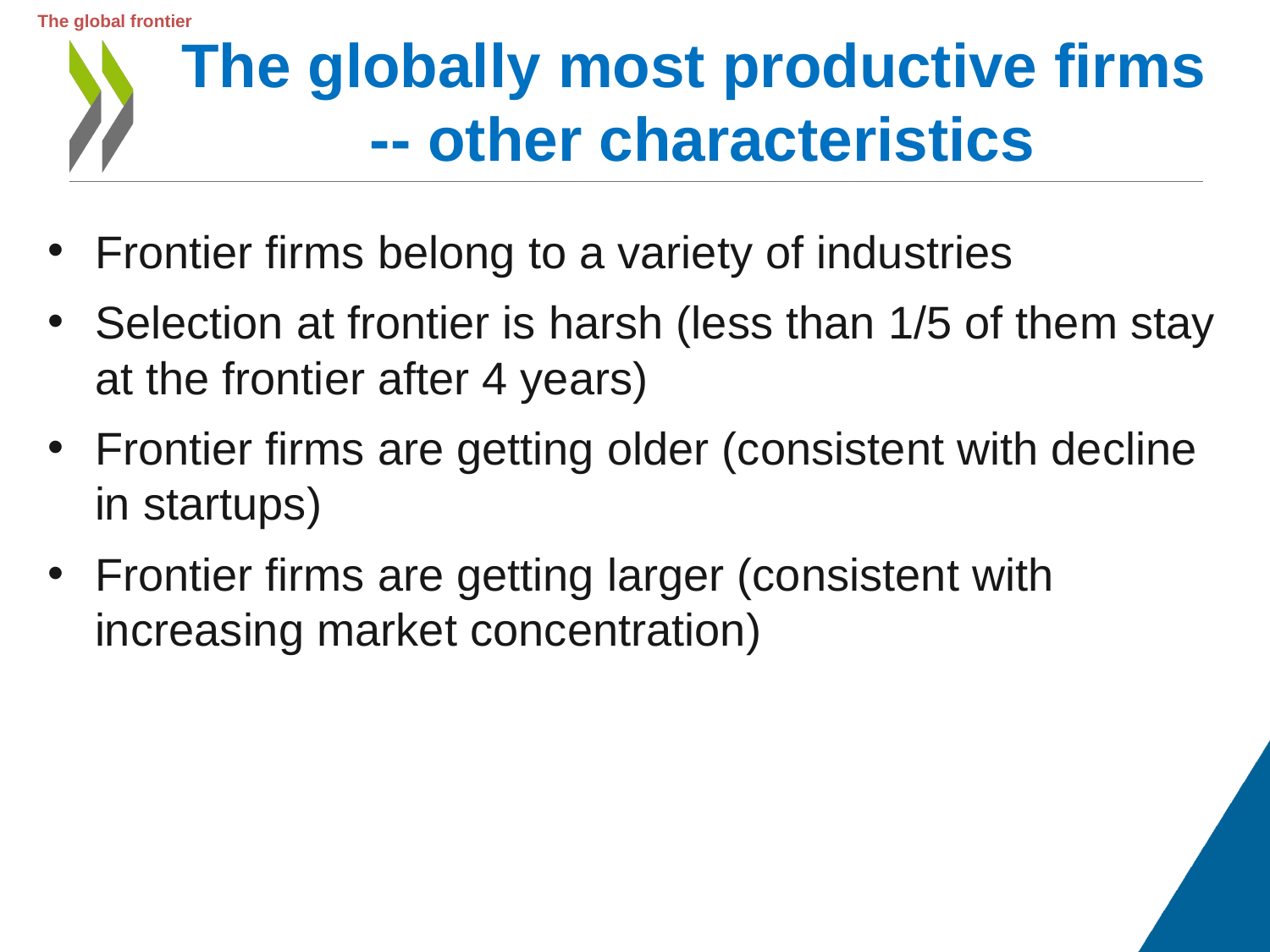

The global frontier
# The globally most productive firms -- other characteristics
Frontier firms belong to a variety of industries
Selection at frontier is harsh (less than 1/5 of them stay at the frontier after 4 years)
Frontier firms are getting older (consistent with decline in startups)
Frontier firms are getting larger (consistent with increasing market concentration)